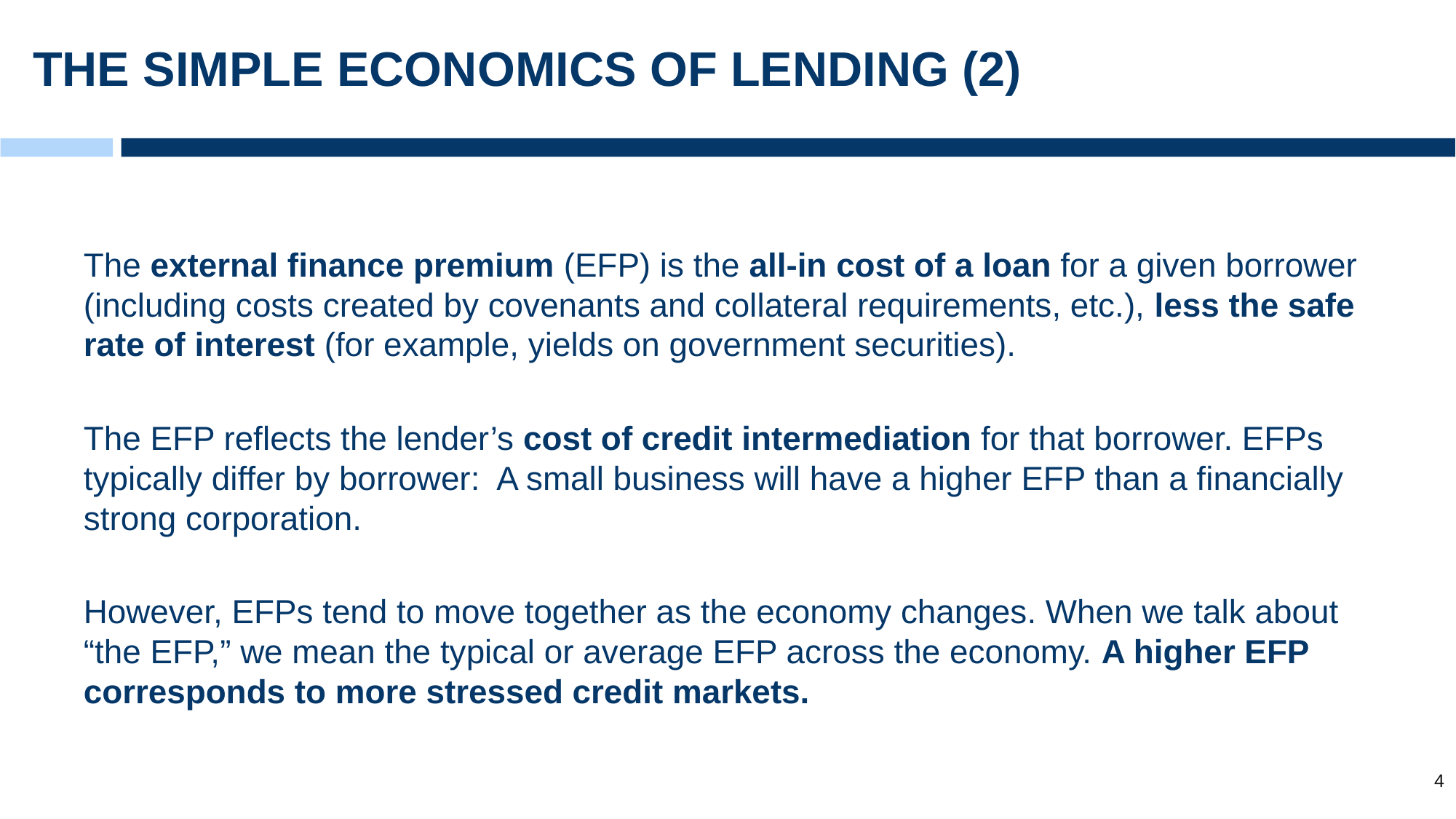

# THE SIMPLE ECONOMICS OF LENDING (2)

The external finance premium (EFP) is the all-in cost of a loan for a given borrower (including costs created by covenants and collateral requirements, etc.), less the safe rate of interest (for example, yields on government securities).

The EFP reflects the lender’s cost of credit intermediation for that borrower. EFPs typically differ by borrower:  A small business will have a higher EFP than a financially strong corporation.

However, EFPs tend to move together as the economy changes. When we talk about “the EFP,” we mean the typical or average EFP across the economy. A higher EFP corresponds to more stressed credit markets.
4